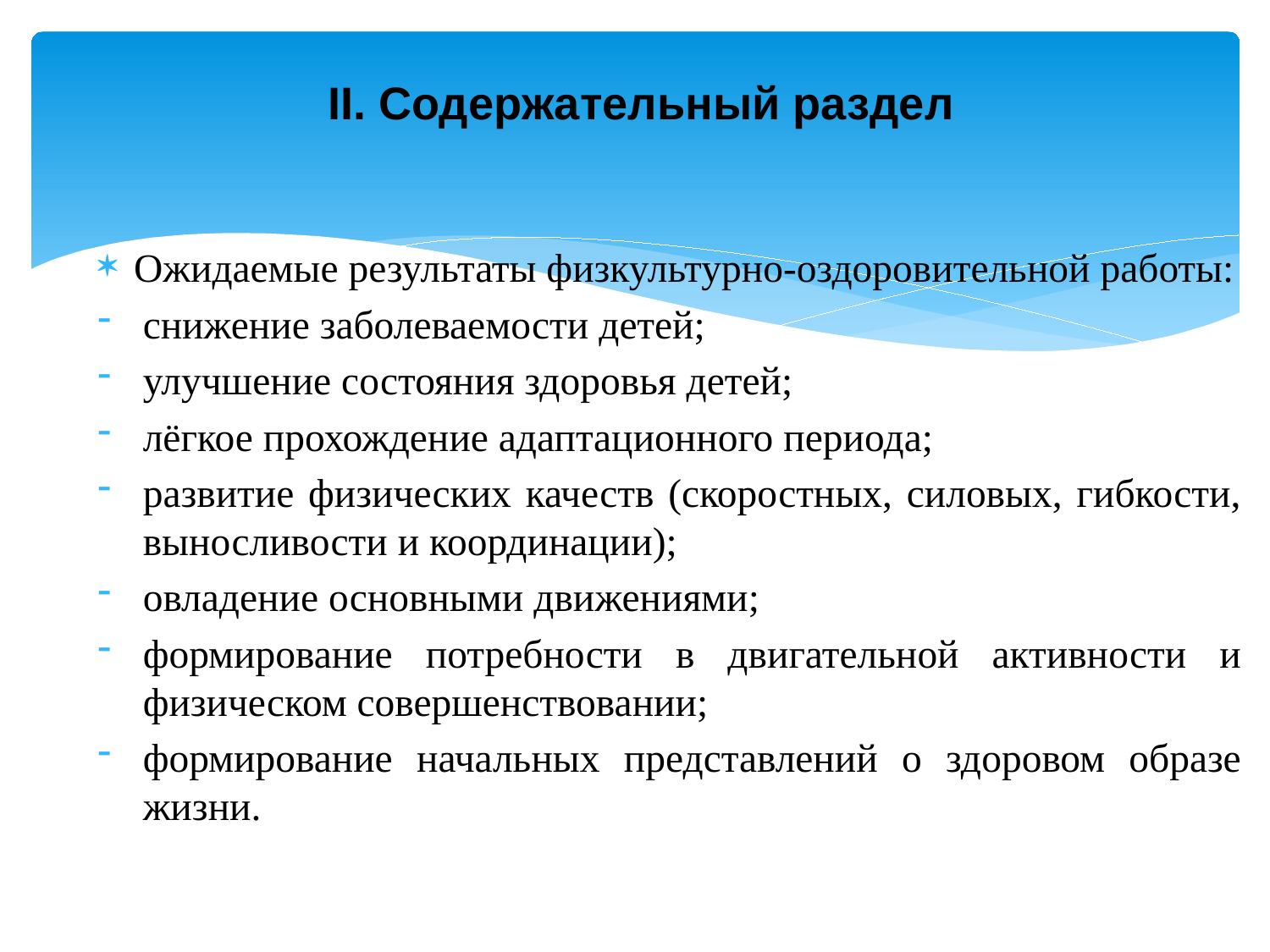

# II. Содержательный раздел
Ожидаемые результаты физкультурно-оздоровительной работы:
снижение заболеваемости детей;
улучшение состояния здоровья детей;
лёгкое прохождение адаптационного периода;
развитие физических качеств (скоростных, силовых, гибкости, выносливости и координации);
овладение основными движениями;
формирование потребности в двигательной активности и физическом совершенствовании;
формирование начальных представлений о здоровом образе жизни.